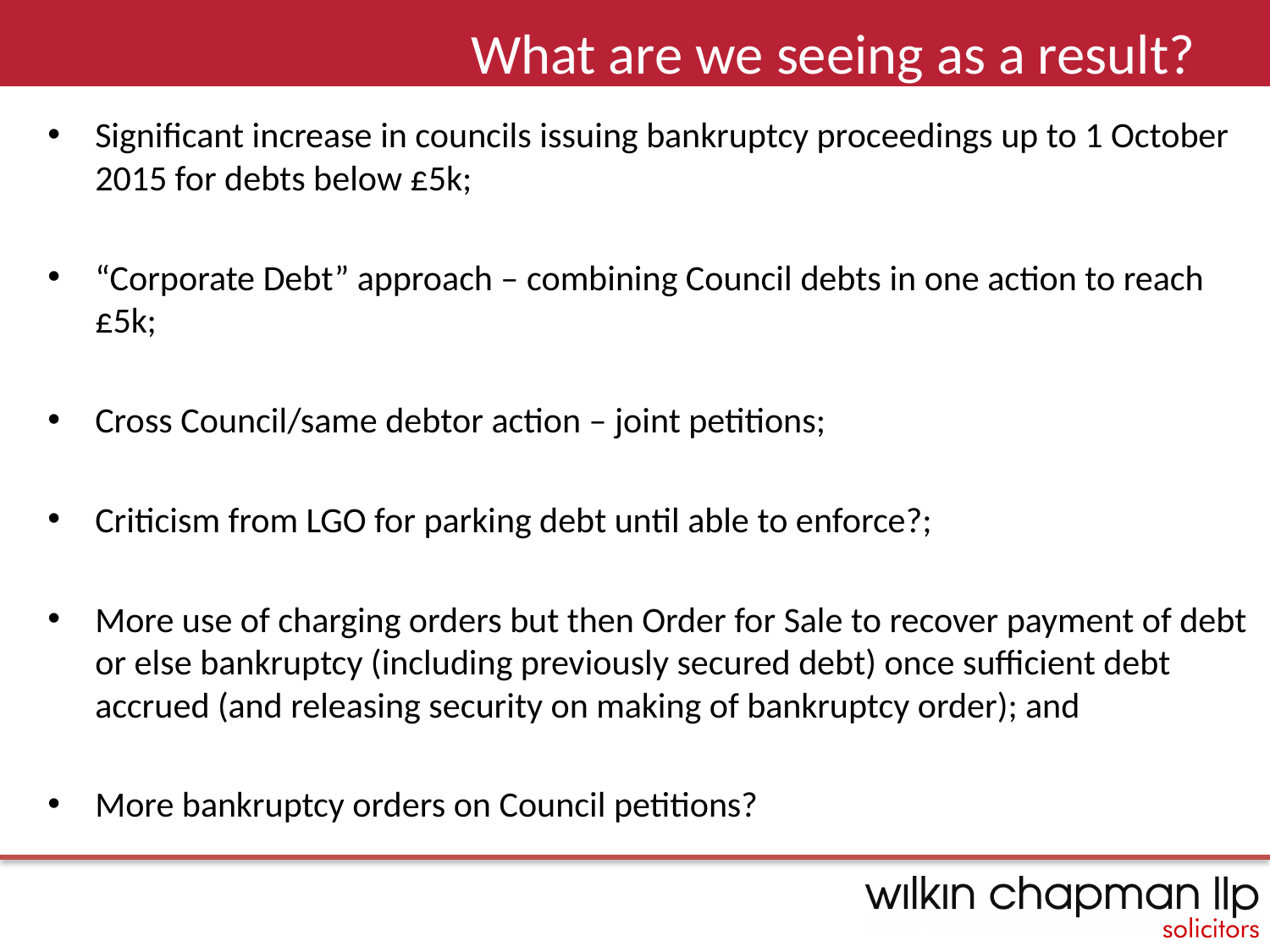

# What are we seeing as a result?
Significant increase in councils issuing bankruptcy proceedings up to 1 October 2015 for debts below £5k;

“Corporate Debt” approach – combining Council debts in one action to reach £5k;

Cross Council/same debtor action – joint petitions;

Criticism from LGO for parking debt until able to enforce?;

More use of charging orders but then Order for Sale to recover payment of debt or else bankruptcy (including previously secured debt) once sufficient debt accrued (and releasing security on making of bankruptcy order); and

More bankruptcy orders on Council petitions?